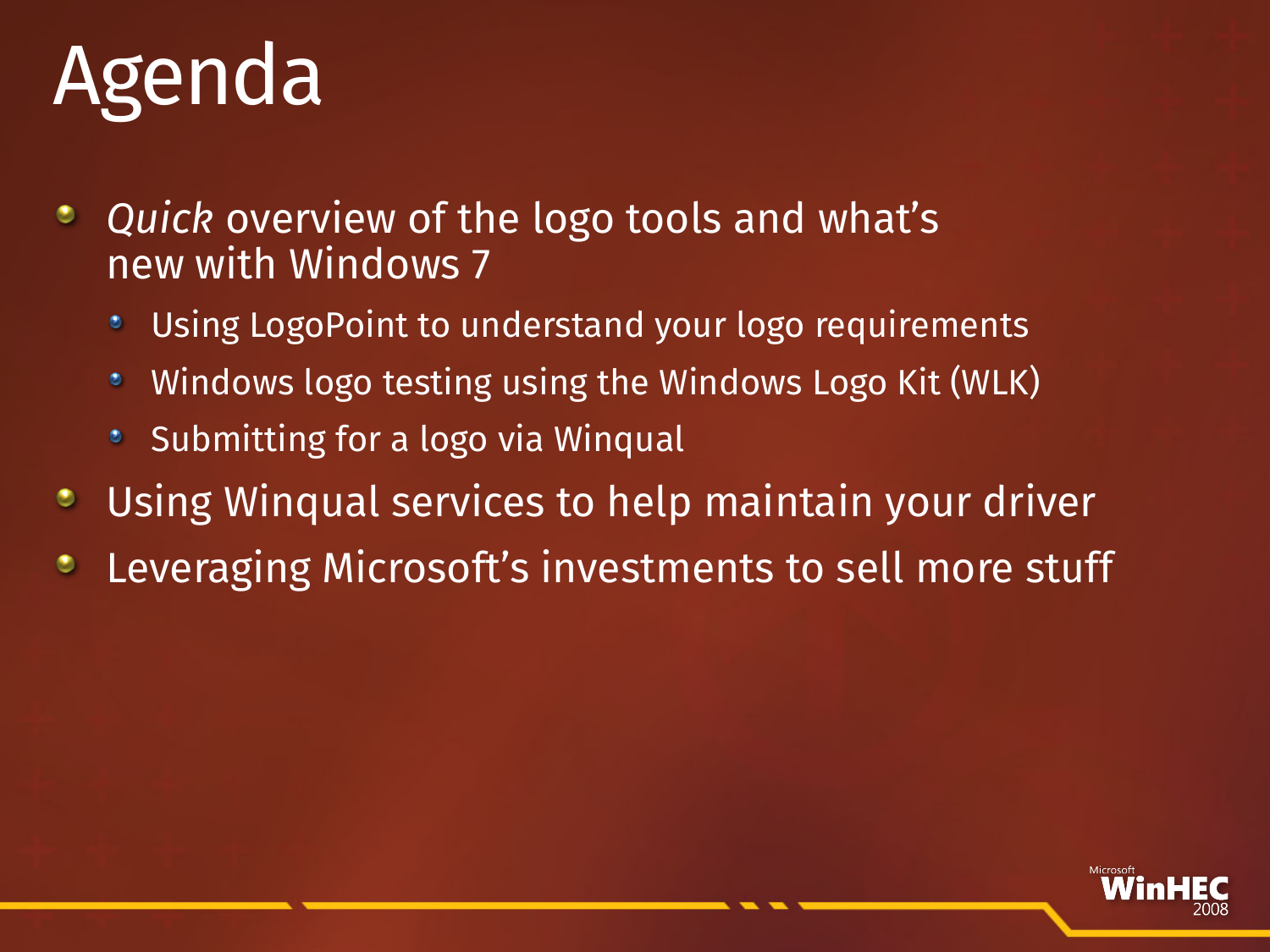

# Agenda
Quick overview of the logo tools and what’s
new with Windows 7
Using LogoPoint to understand your logo requirements
Windows logo testing using the Windows Logo Kit (WLK)
Submitting for a logo via Winqual
Using Winqual services to help maintain your driver
Leveraging Microsoft’s investments to sell more stuff